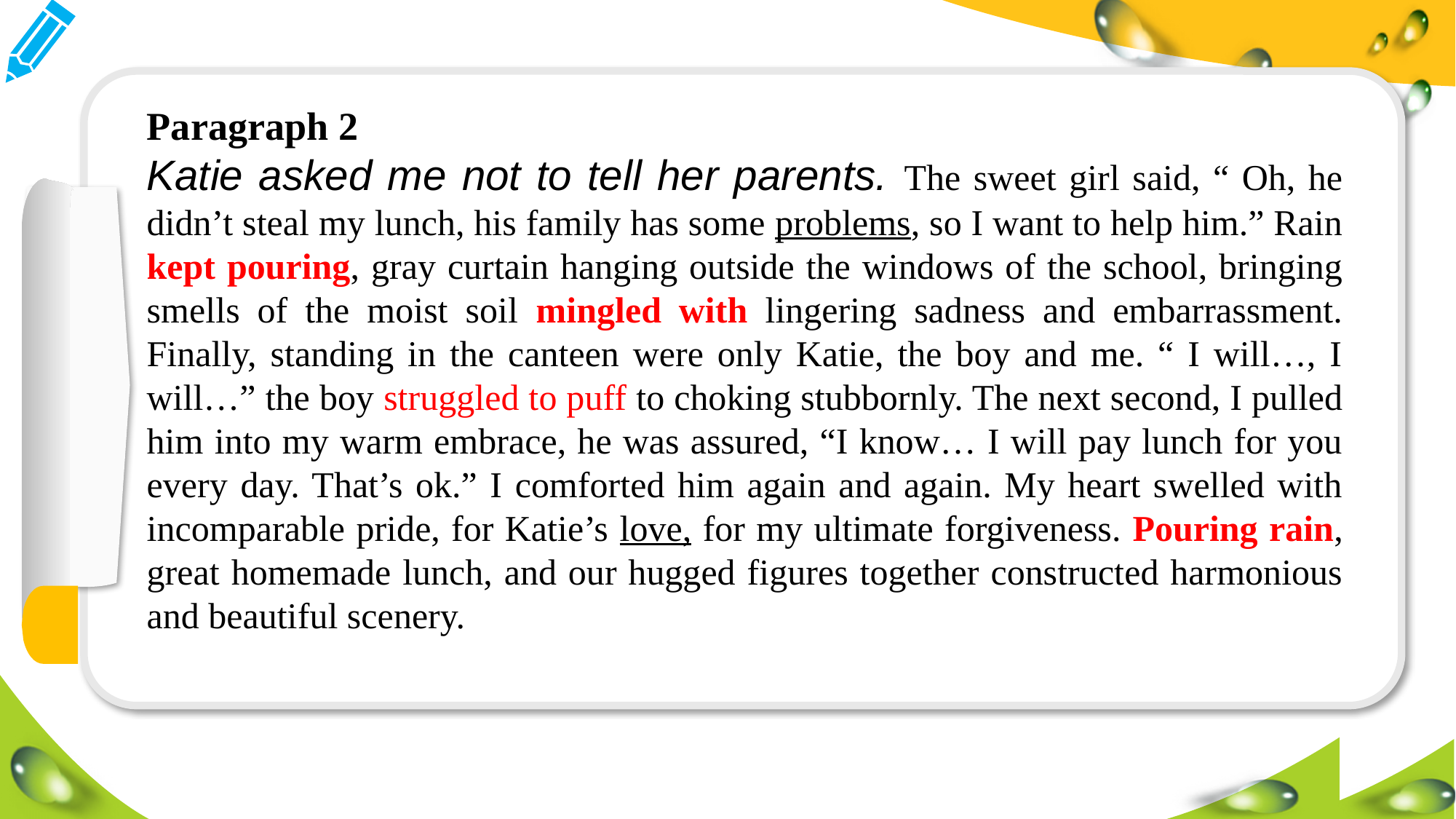

Paragraph 2
Katie asked me not to tell her parents. The sweet girl said, “ Oh, he didn’t steal my lunch, his family has some problems, so I want to help him.” Rain kept pouring, gray curtain hanging outside the windows of the school, bringing smells of the moist soil mingled with lingering sadness and embarrassment. Finally, standing in the canteen were only Katie, the boy and me. “ I will…, I will…” the boy struggled to puff to choking stubbornly. The next second, I pulled him into my warm embrace, he was assured, “I know… I will pay lunch for you every day. That’s ok.” I comforted him again and again. My heart swelled with incomparable pride, for Katie’s love, for my ultimate forgiveness. Pouring rain, great homemade lunch, and our hugged figures together constructed harmonious and beautiful scenery.
#